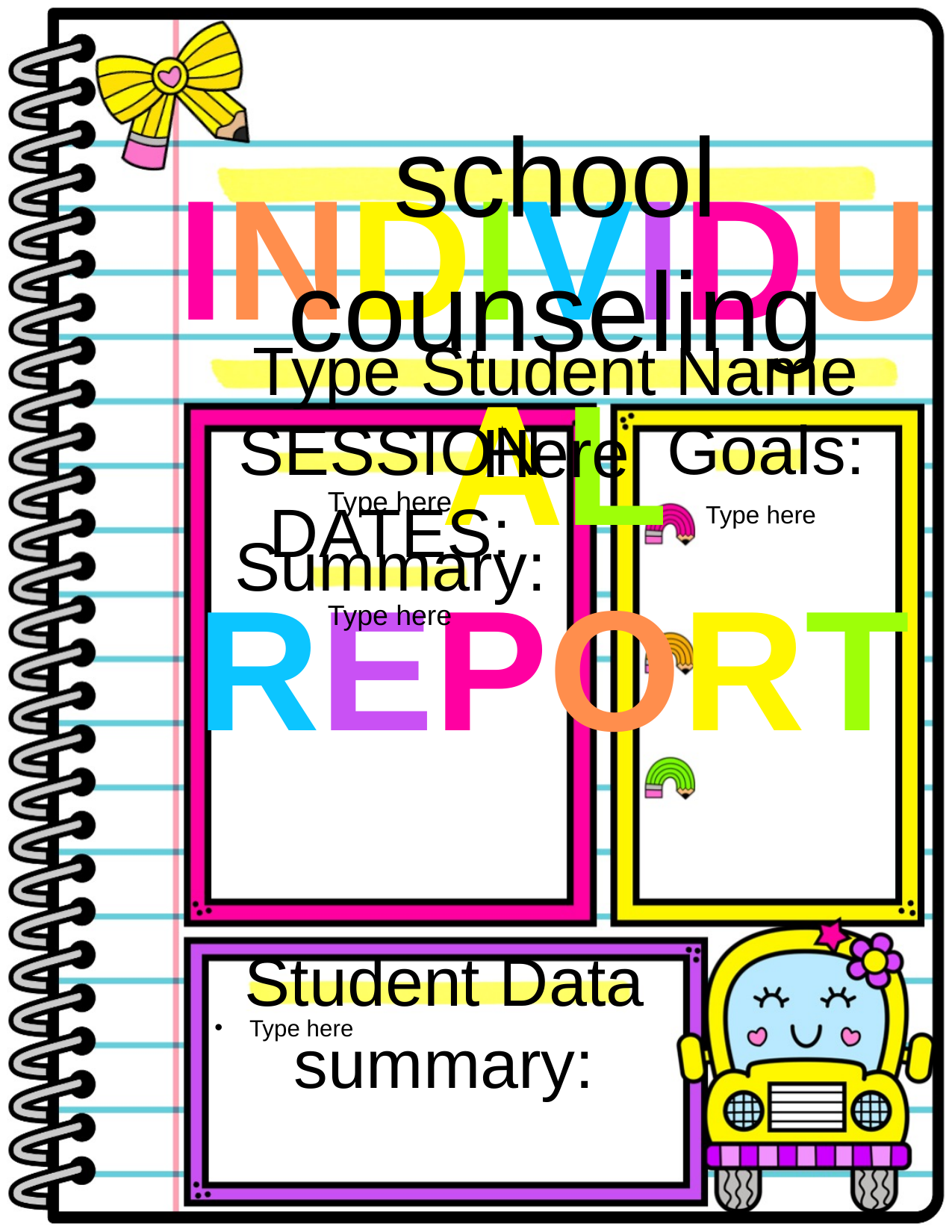

school counseling
INDIVIDUAL REPORT
Type Student Name Here
Goals:
SESSION DATES:
Type here
Type here
Summary:
Type here
Student Data summary:
Type here